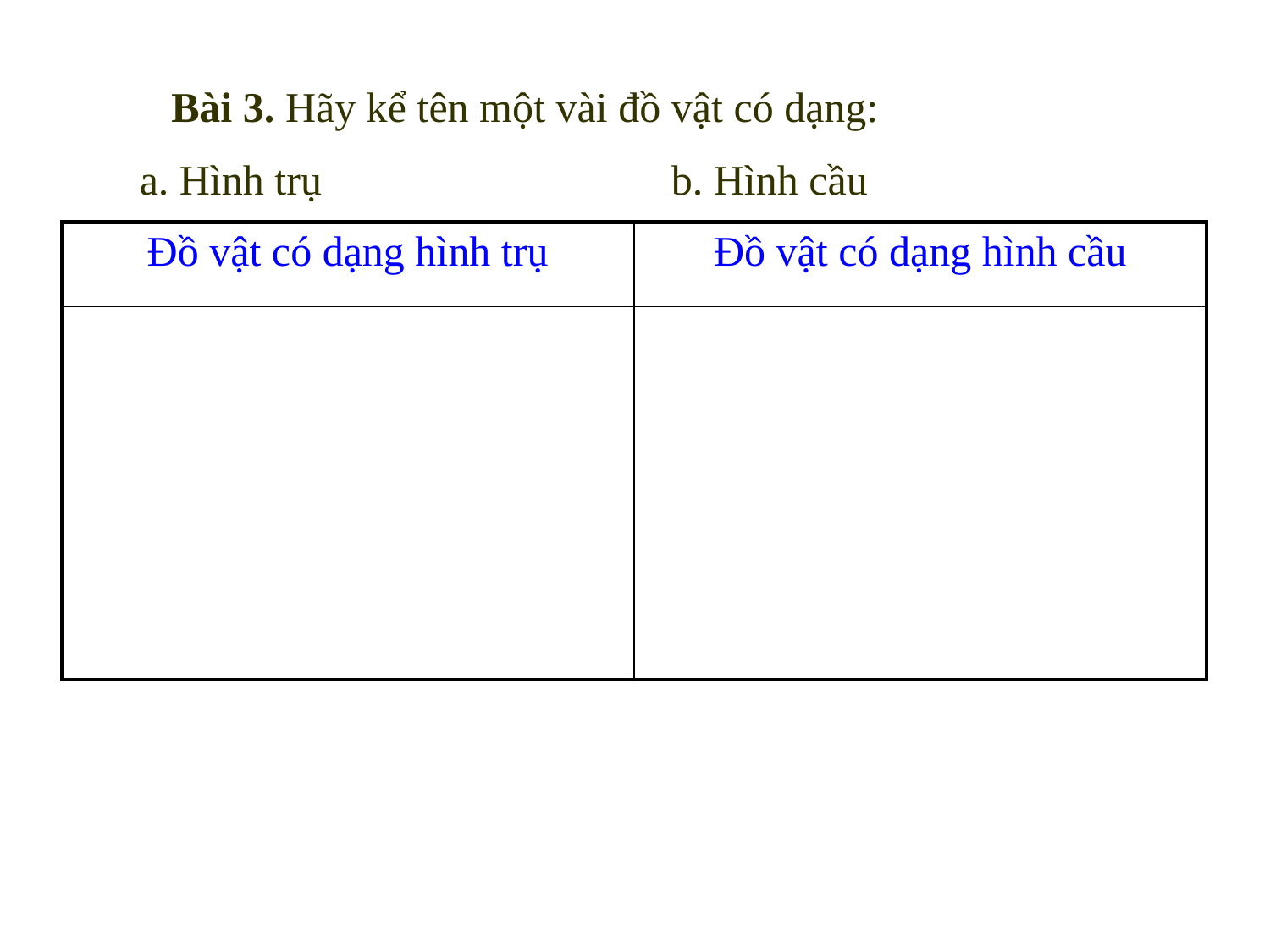

Bài 3. Hãy kể tên một vài đồ vật có dạng:
a. Hình trụ                                 b. Hình cầu
hộp sữa
| Đồ vật có dạng hình trụ | Đồ vật có dạng hình cầu |
| --- | --- |
|  |  |
hộp trà
hộp cá

hộp thịt
quả bóng
quả địa cầu
viên bi